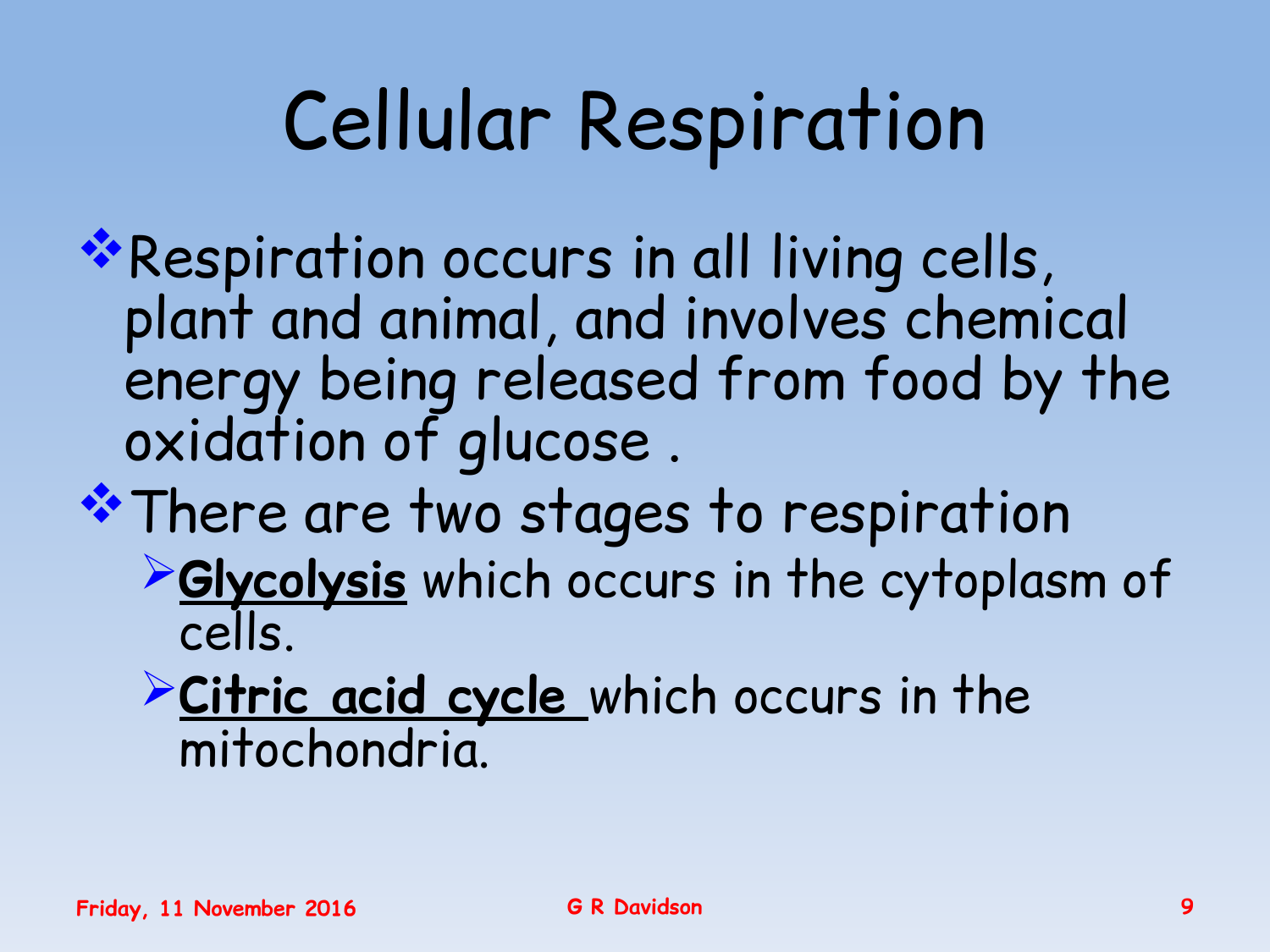

# Cellular Respiration
Respiration occurs in all living cells, plant and animal, and involves chemical energy being released from food by the oxidation of glucose .
There are two stages to respiration
Glycolysis which occurs in the cytoplasm of cells.
Citric acid cycle which occurs in the mitochondria.

Friday, 11 November 2016
G R Davidson
9